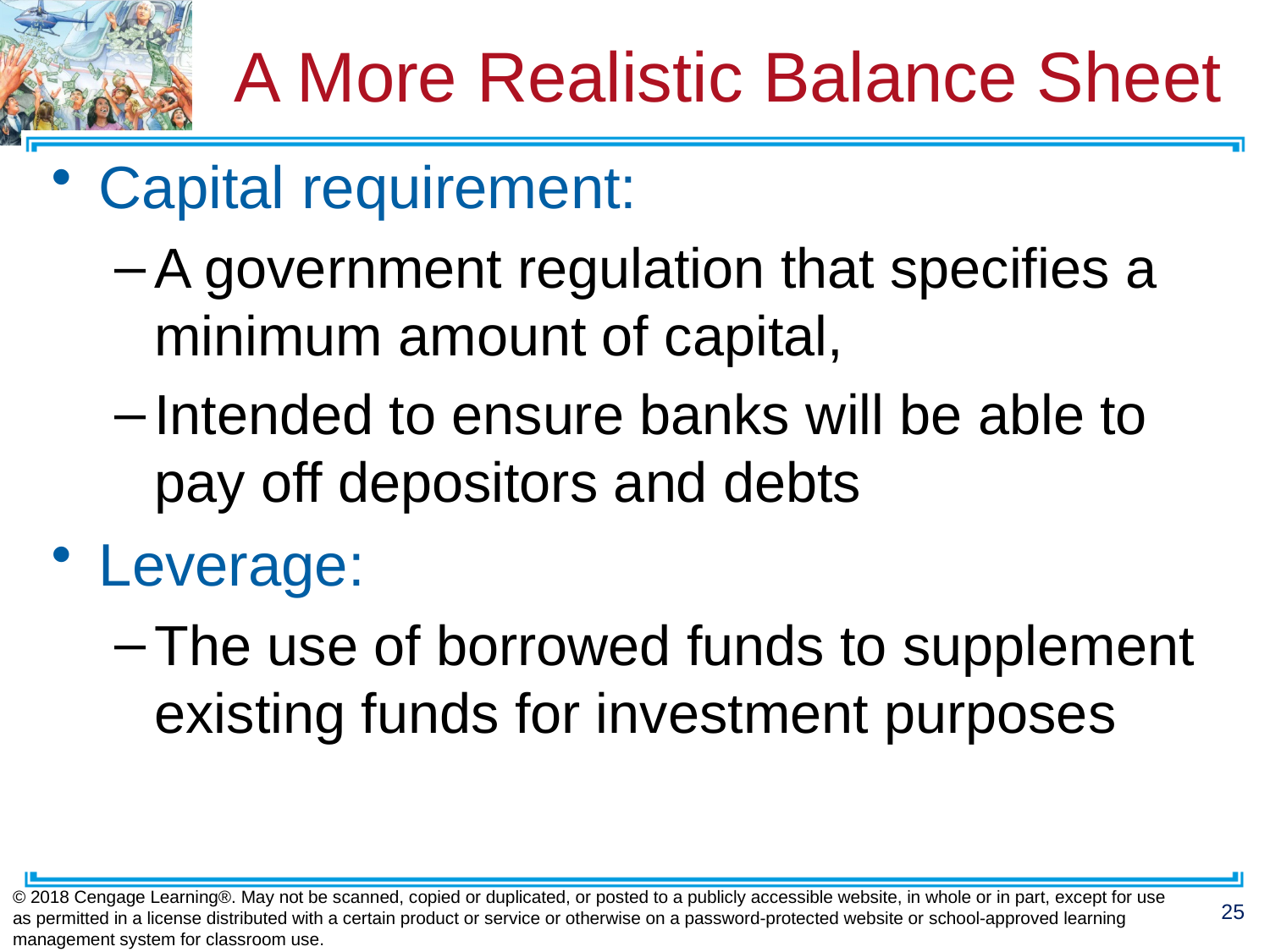

# A More Realistic Balance Sheet
Capital requirement:
A government regulation that specifies a minimum amount of capital,
Intended to ensure banks will be able to pay off depositors and debts
Leverage:
The use of borrowed funds to supplement existing funds for investment purposes
© 2018 Cengage Learning®. May not be scanned, copied or duplicated, or posted to a publicly accessible website, in whole or in part, except for use as permitted in a license distributed with a certain product or service or otherwise on a password-protected website or school-approved learning management system for classroom use.
25